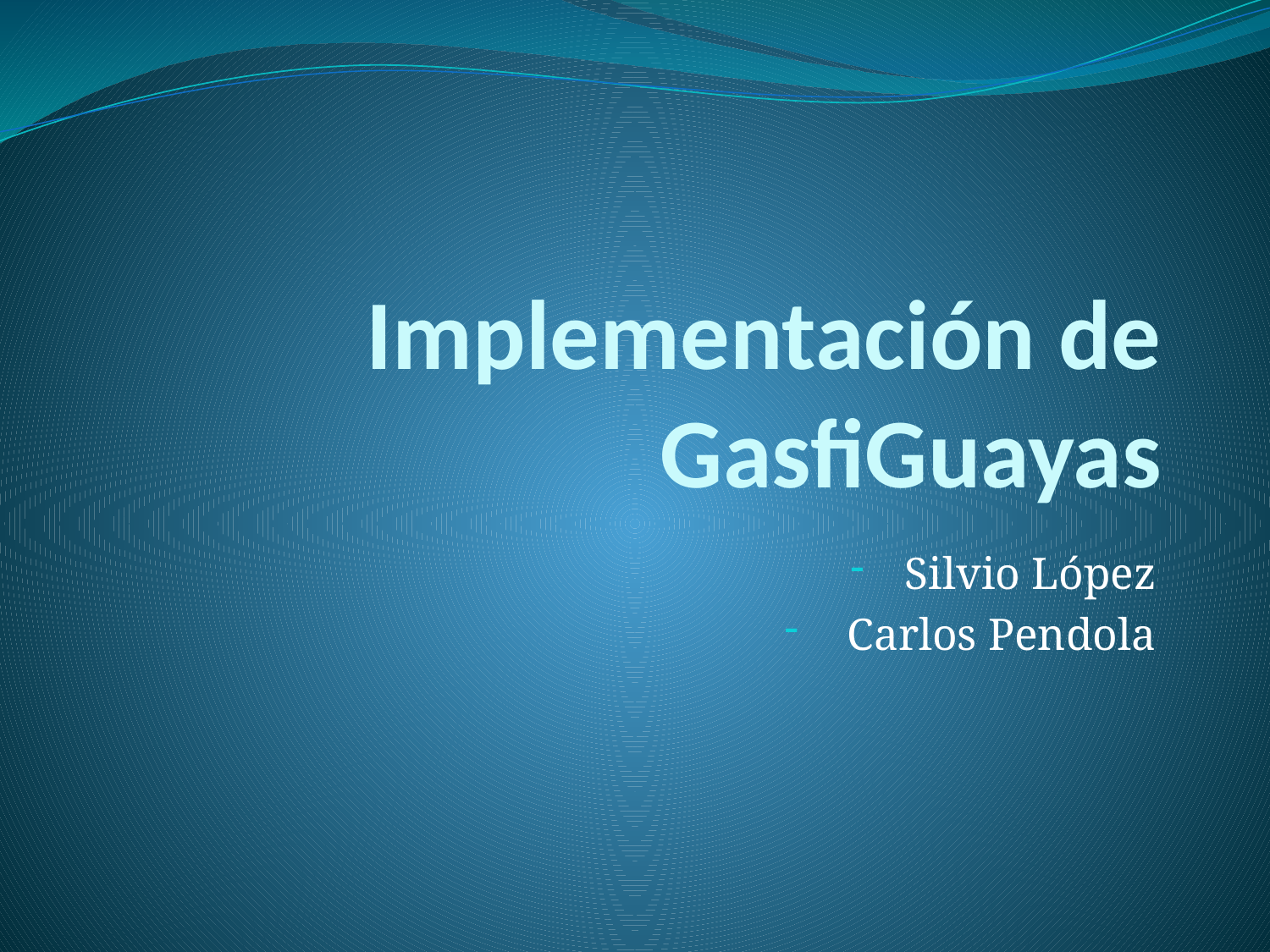

# Implementación de GasfiGuayas
Silvio López
 Carlos Pendola